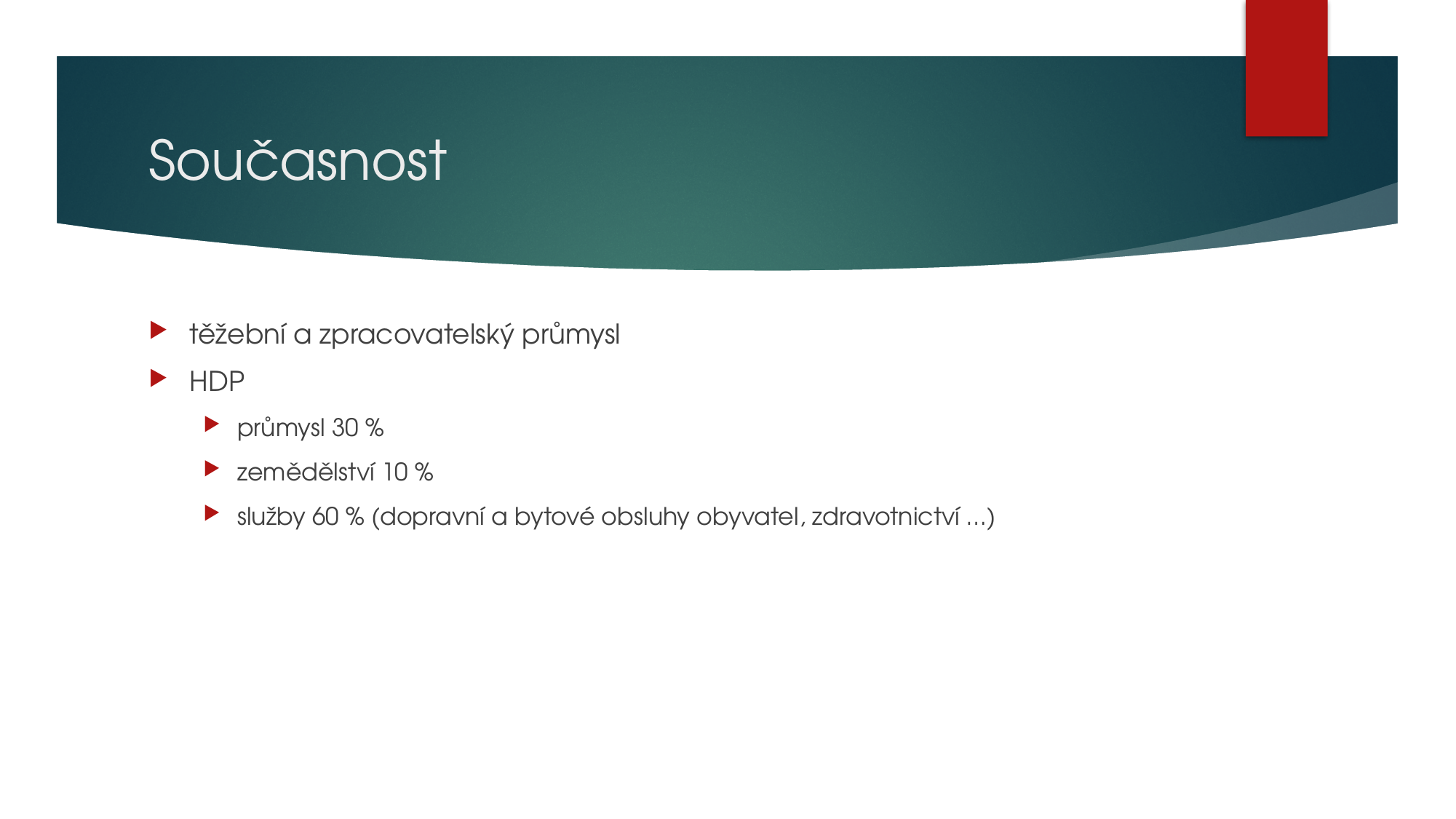

# Současnost
těžební a zpracovatelský průmysl
HDP
průmysl 30 %
zemědělství 10 %
služby 60 % (dopravní a bytové obsluhy obyvatel, zdravotnictví …)